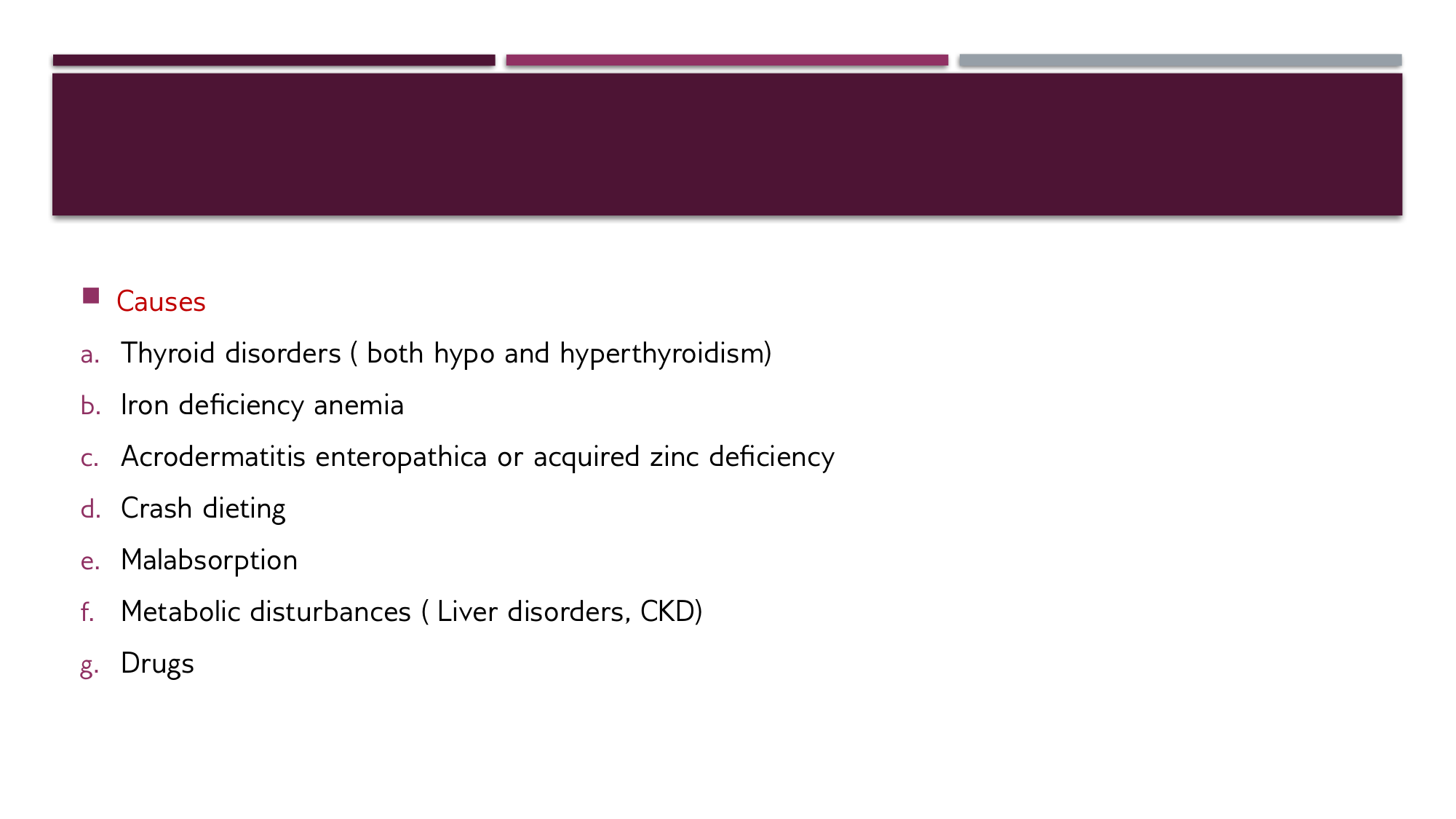

#
Causes
Thyroid disorders ( both hypo and hyperthyroidism)
Iron deficiency anemia
Acrodermatitis enteropathica or acquired zinc deficiency
Crash dieting
Malabsorption
Metabolic disturbances ( Liver disorders, CKD)
Drugs